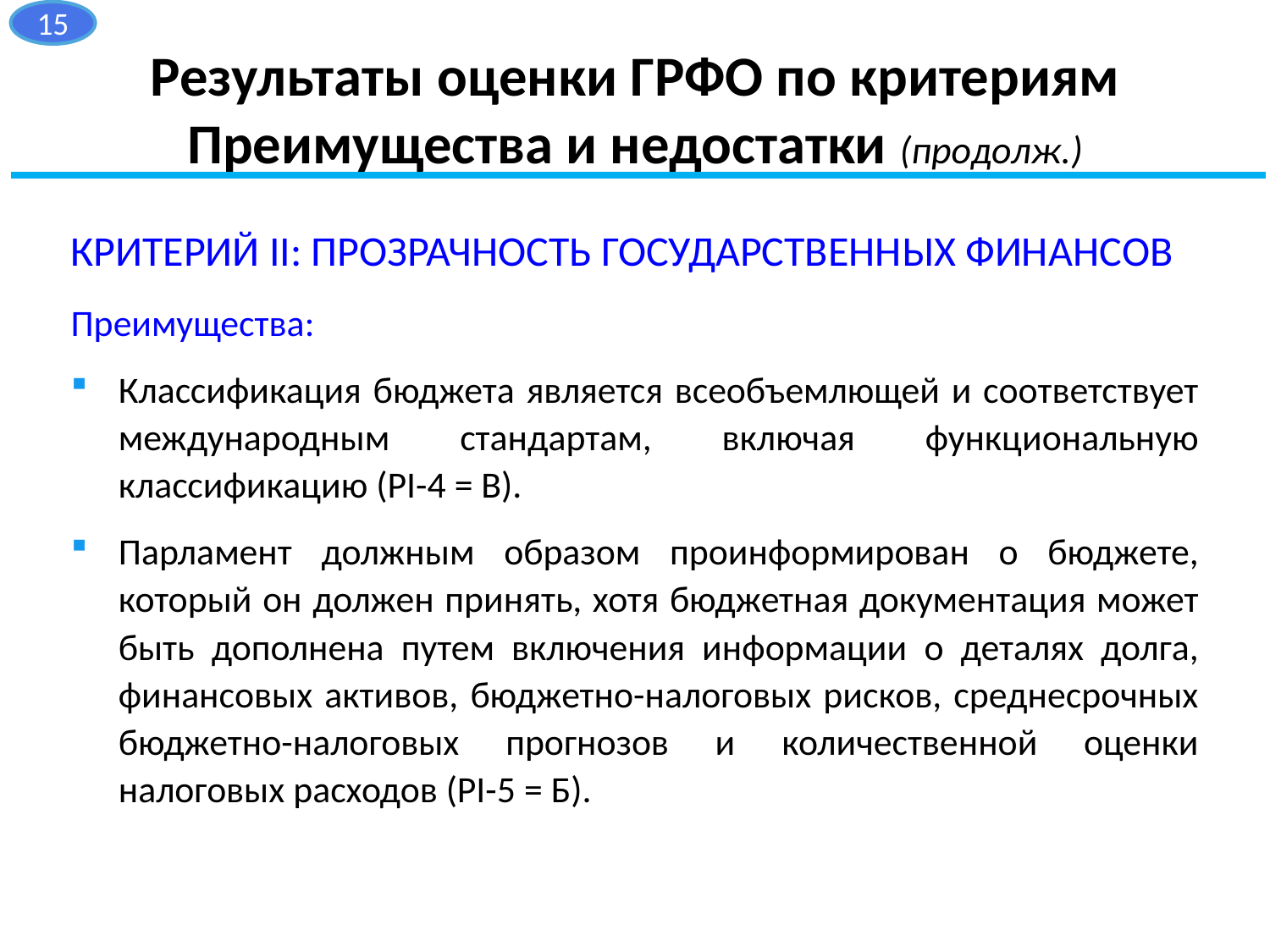

15
Результаты оценки ГРФО по критериям
Преимущества и недостатки (продолж.)

КРИТЕРИЙ II: ПРОЗРАЧНОСТЬ ГОСУДАРСТВЕННЫХ ФИНАНСОВ
Преимущества:
Классификация бюджета является всеобъемлющей и соответствует международным стандартам, включая функциональную классификацию (PI-4 = B).
Парламент должным образом проинформирован о бюджете, который он должен принять, хотя бюджетная документация может быть дополнена путем включения информации о деталях долга, финансовых активов, бюджетно-налоговых рисков, среднесрочных бюджетно-налоговых прогнозов и количественной оценки налоговых расходов (PI-5 = Б).